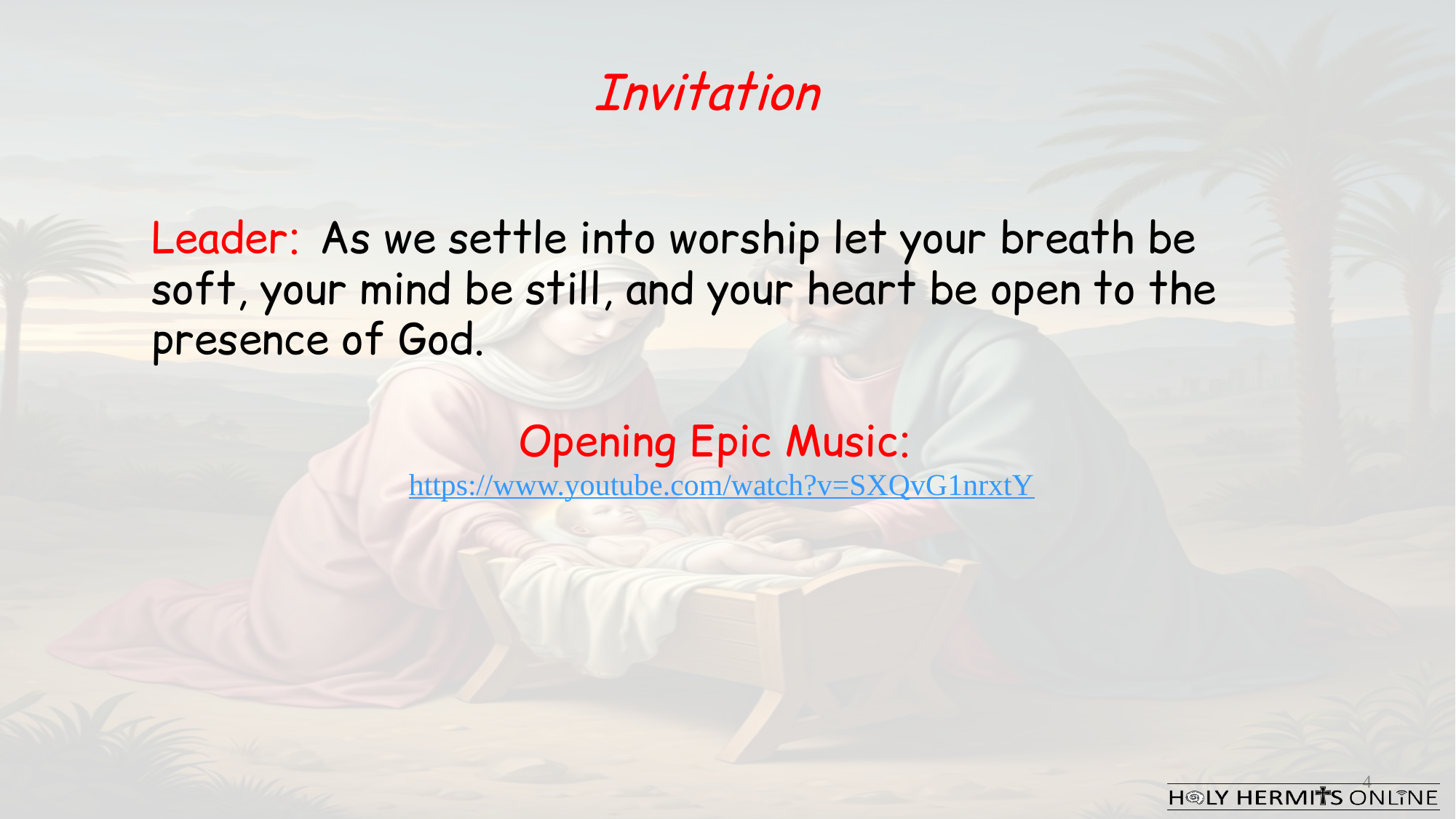

Invitation
Leader: As we settle into worship let your breath be soft, your mind be still, and your heart be open to the presence of God.

Opening Epic Music:
https://www.youtube.com/watch?v=SXQvG1nrxtY

4